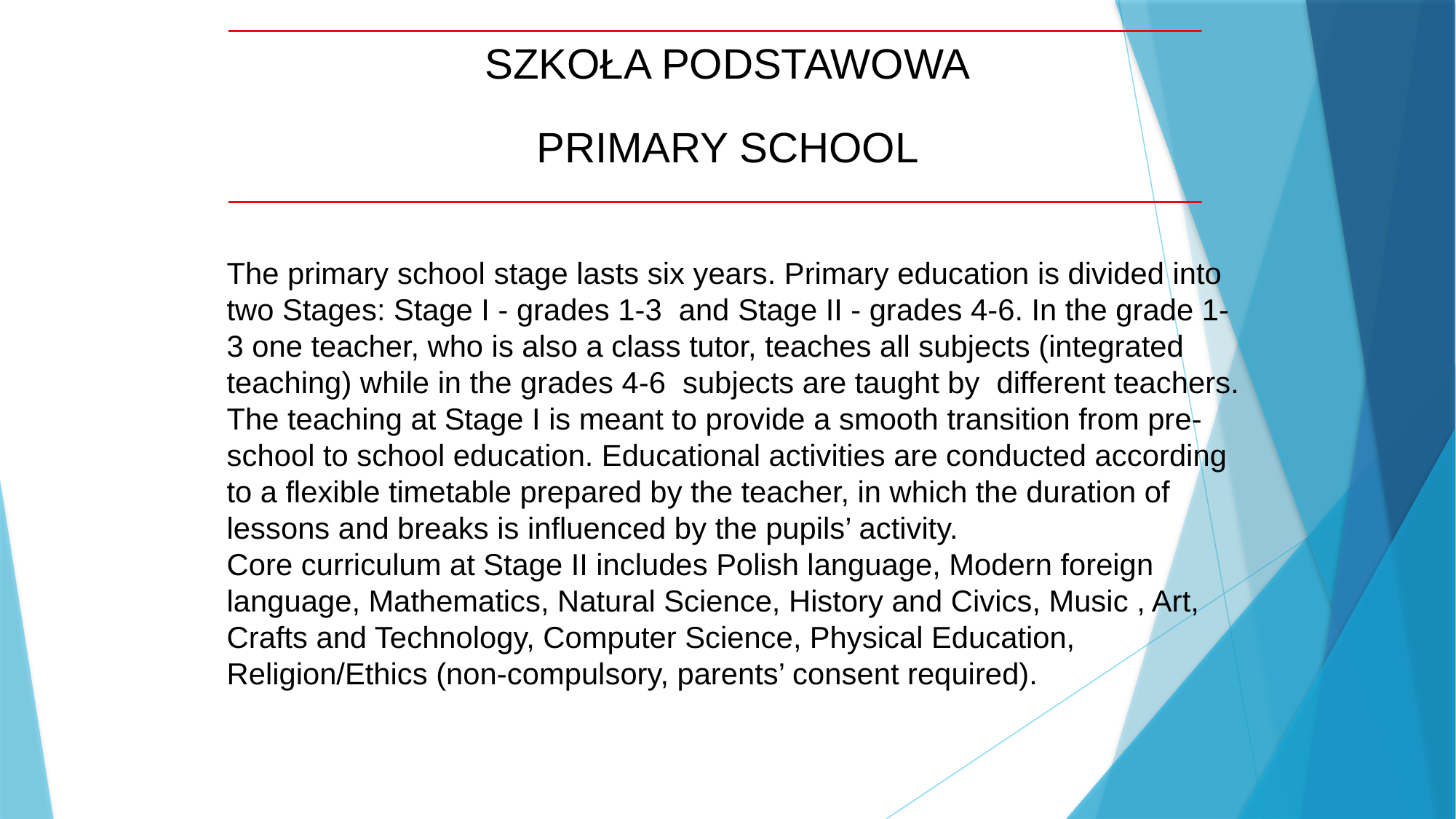

SZKOŁA PODSTAWOWA

PRIMARY SCHOOL

The primary school stage lasts six years. Primary education is divided into two Stages: Stage I - grades 1-3  and Stage II - grades 4-6. In the grade 1-3 one teacher, who is also a class tutor, teaches all subjects (integrated teaching) while in the grades 4-6  subjects are taught by  different teachers.
The teaching at Stage I is meant to provide a smooth transition from pre-school to school education. Educational activities are conducted according to a flexible timetable prepared by the teacher, in which the duration of lessons and breaks is influenced by the pupils’ activity.
Core curriculum at Stage II includes Polish language, Modern foreign language, Mathematics, Natural Science, History and Civics, Music , Art, Crafts and Technology, Computer Science, Physical Education, Religion/Ethics (non-compulsory, parents’ consent required).